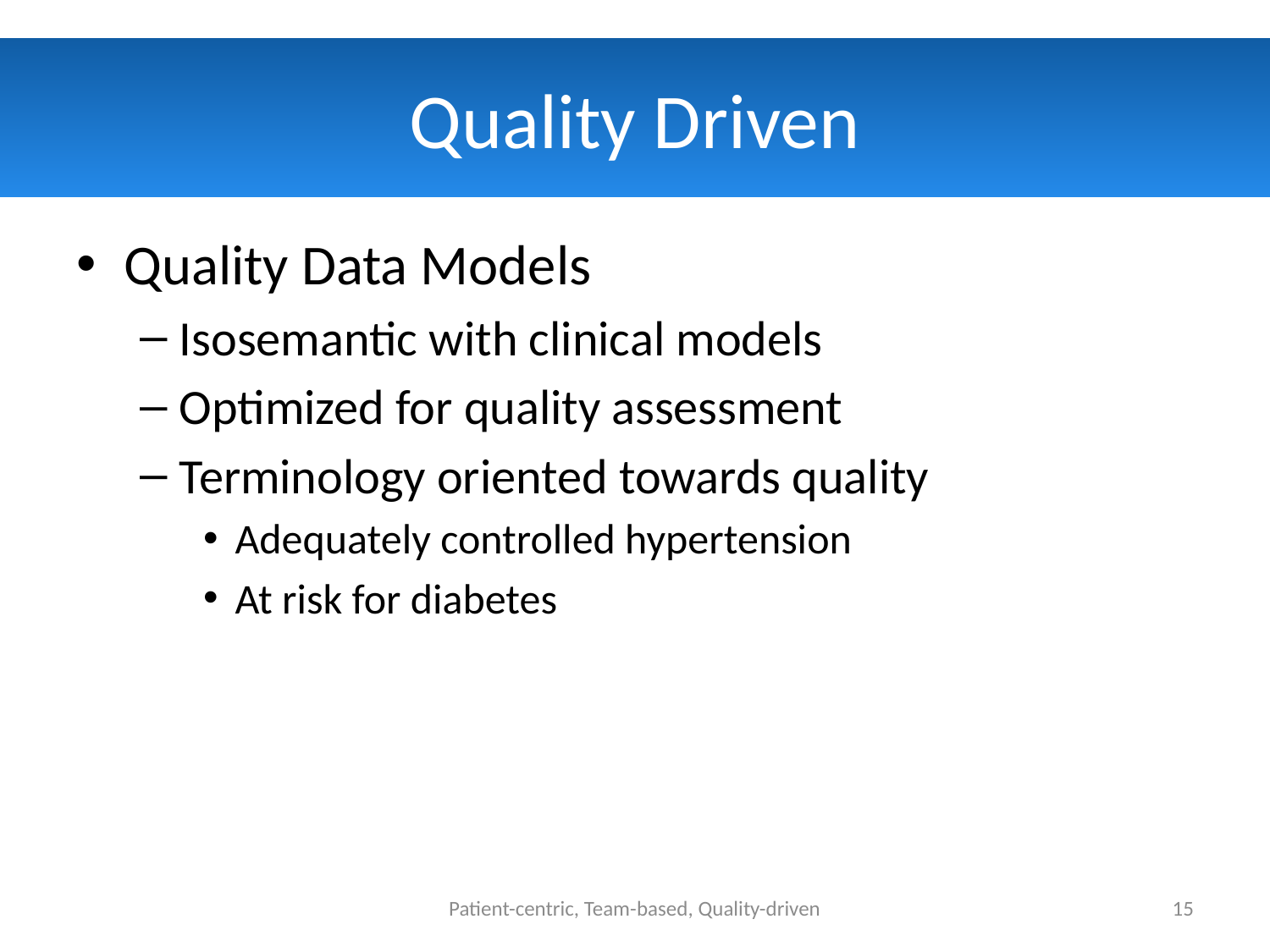

# Quality Driven
Quality Data Models
Isosemantic with clinical models
Optimized for quality assessment
Terminology oriented towards quality
Adequately controlled hypertension
At risk for diabetes

Patient-centric, Team-based, Quality-driven
15